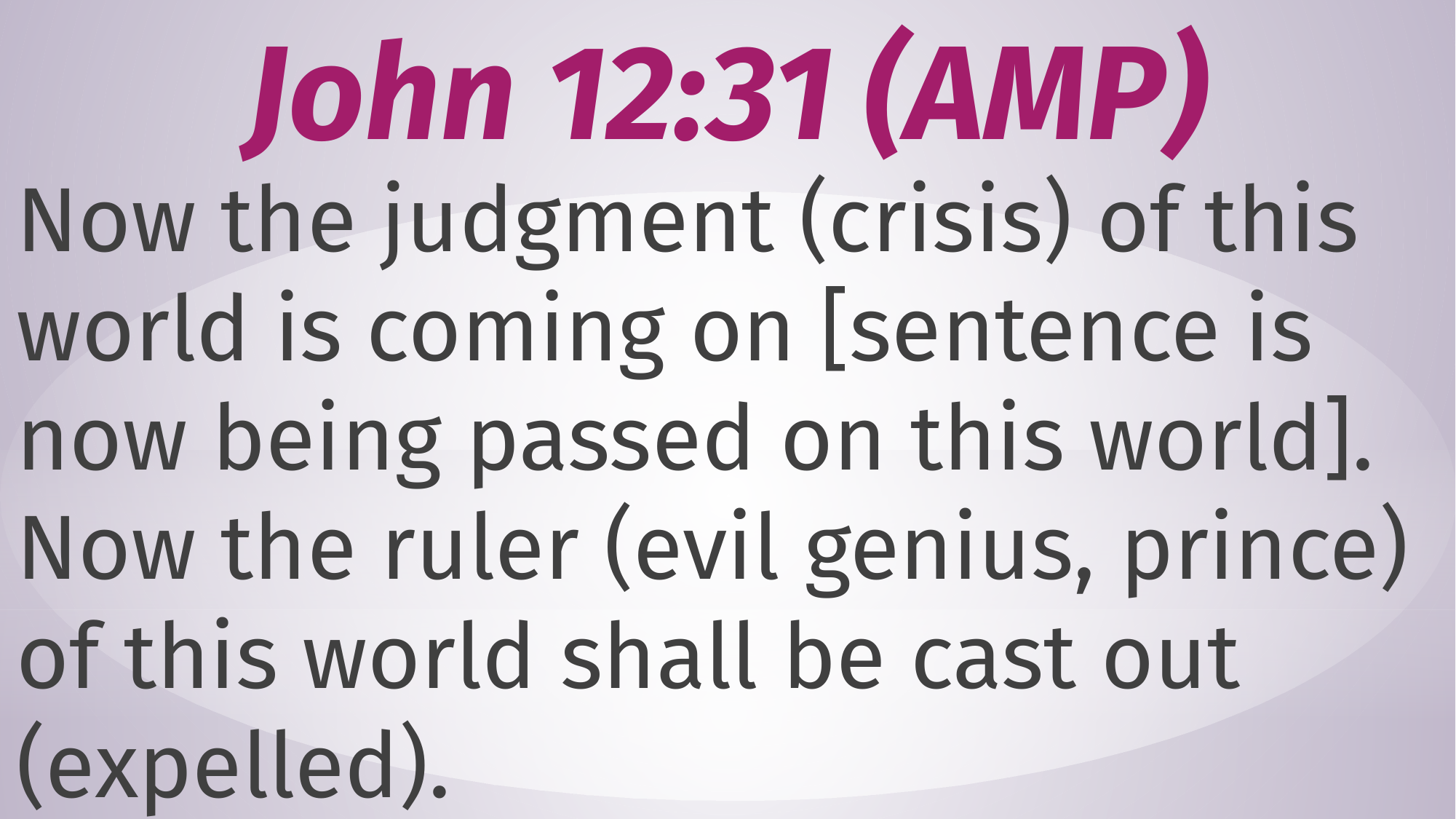

# John 12:31 (AMP)
Now the judgment (crisis) of this world is coming on [sentence is now being passed on this world]. Now the ruler (evil genius, prince) of this world shall be cast out (expelled).